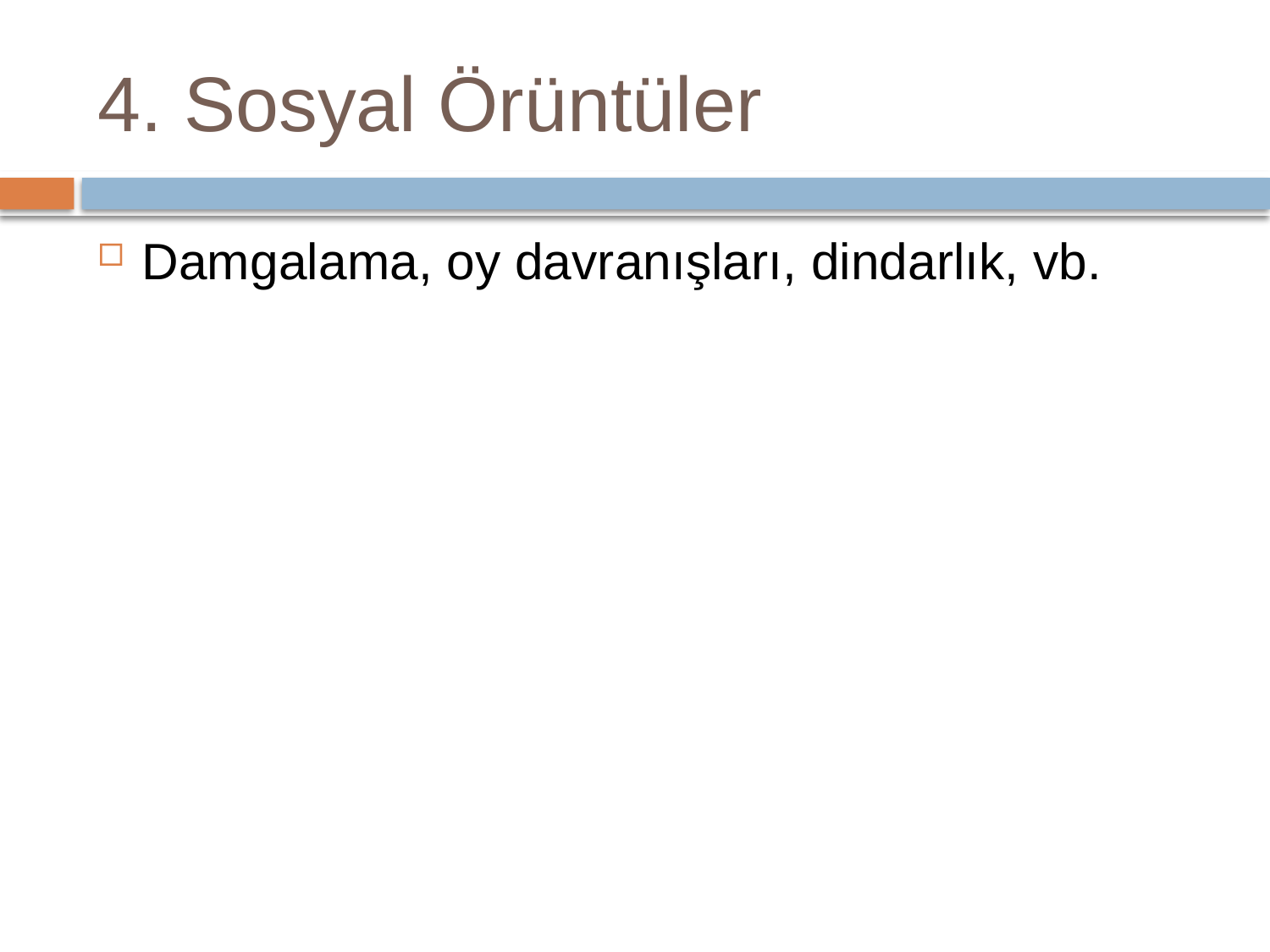

# 4. Sosyal Örüntüler
Damgalama, oy davranışları, dindarlık, vb.